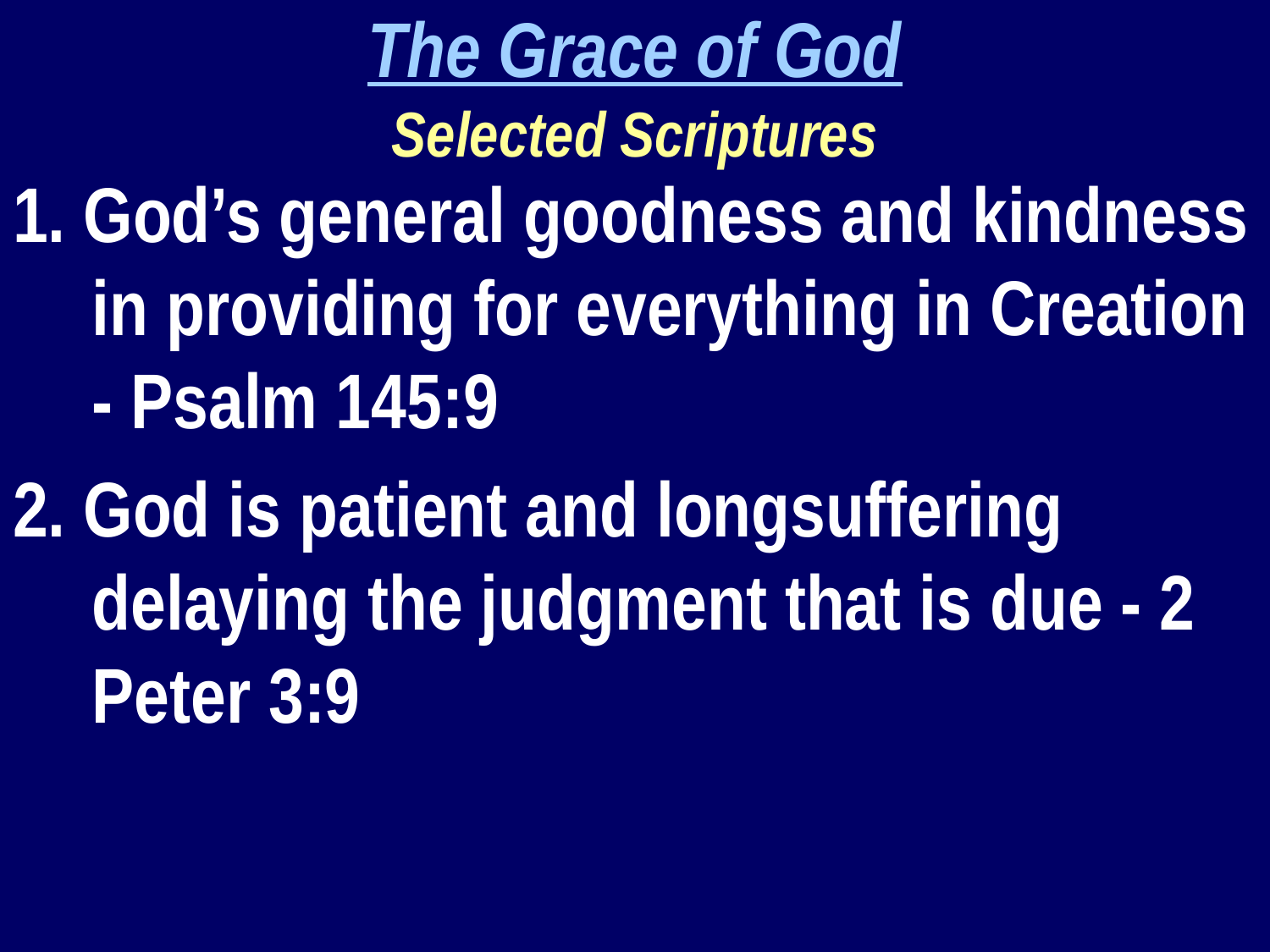

The Grace of God
Selected Scriptures
1. God’s general goodness and kindness in providing for everything in Creation - Psalm 145:9
2. God is patient and longsuffering delaying the judgment that is due - 2 Peter 3:9